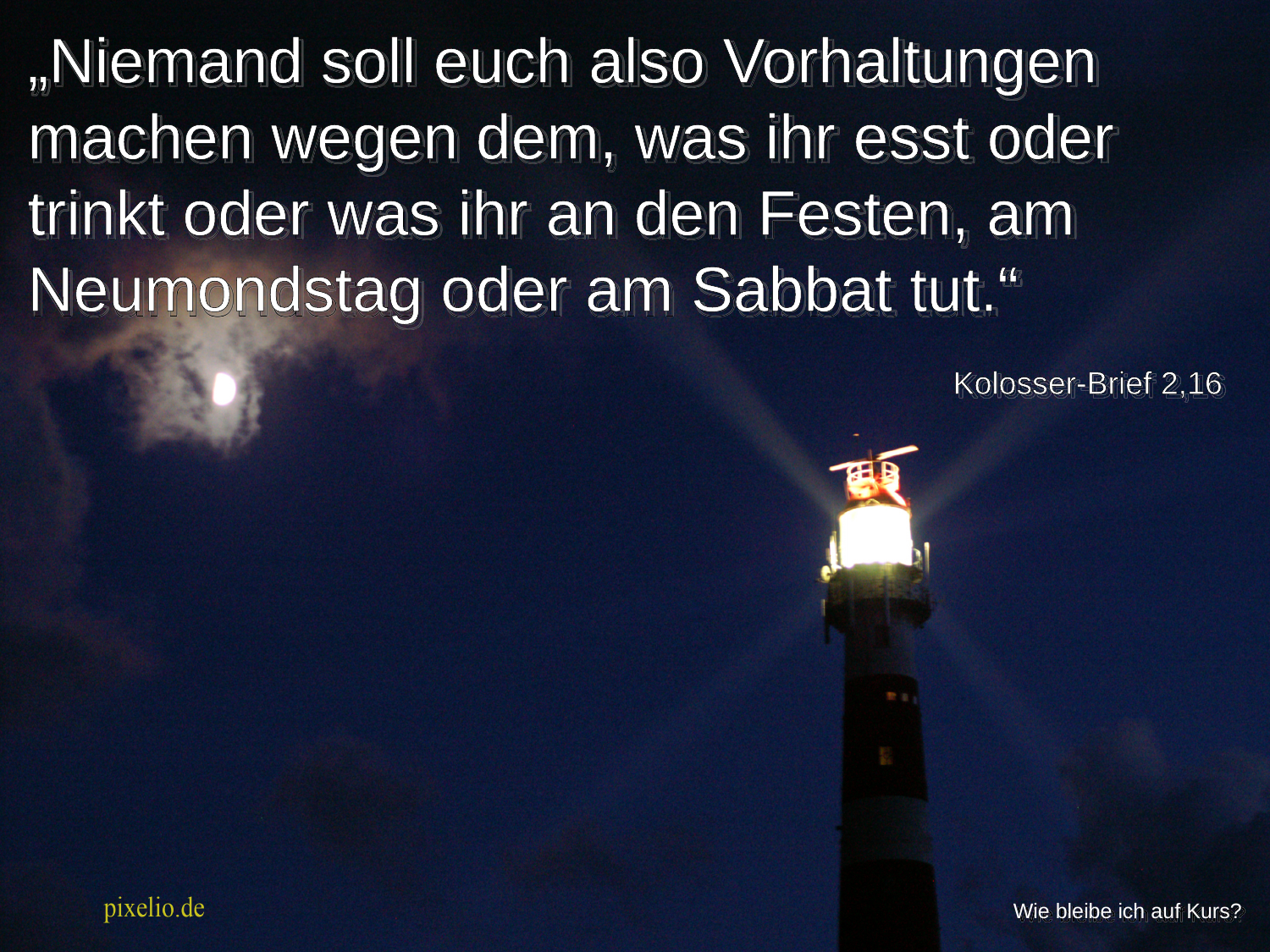

„Niemand soll euch also Vorhaltungen machen wegen dem, was ihr esst oder trinkt oder was ihr an den Festen, am Neumondstag oder am Sabbat tut.“
Kolosser-Brief 2,16
Wie bleibe ich auf Kurs?